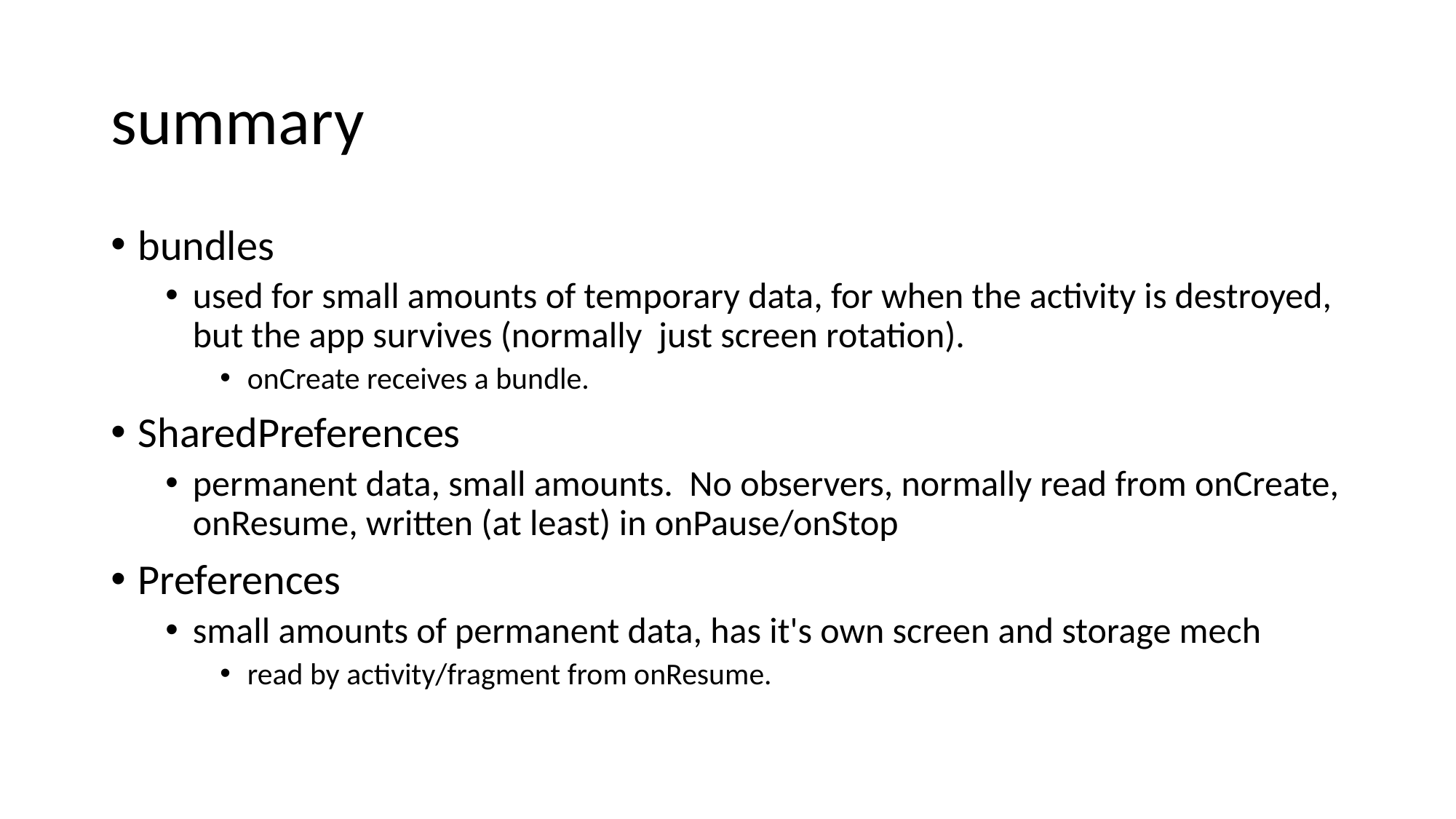

# summary
bundles
used for small amounts of temporary data, for when the activity is destroyed, but the app survives (normally  just screen rotation).
onCreate receives a bundle.
SharedPreferences
permanent data, small amounts.  No observers, normally read from onCreate, onResume, written (at least) in onPause/onStop
Preferences
small amounts of permanent data, has it's own screen and storage mech
read by activity/fragment from onResume.